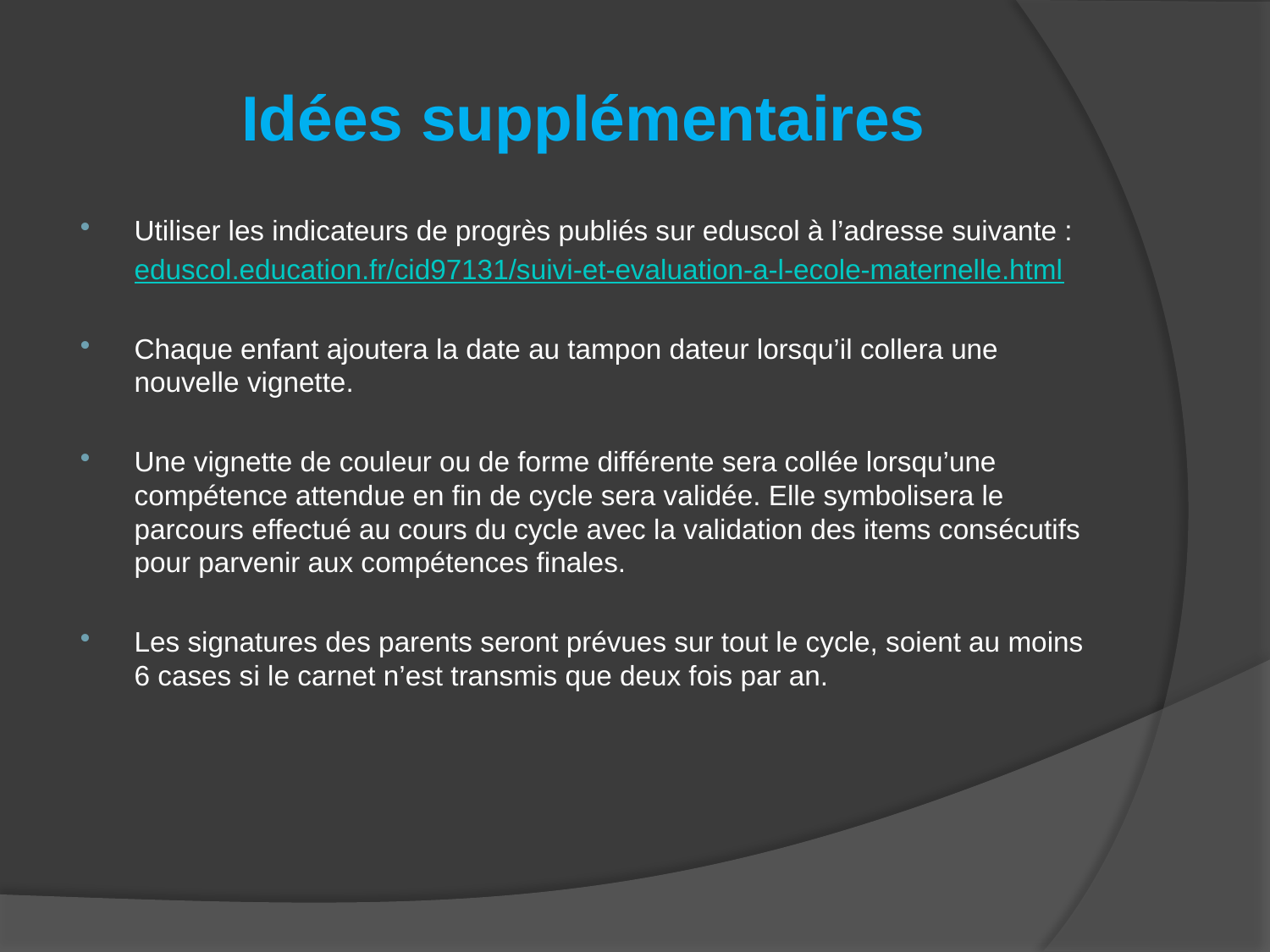

# Idées supplémentaires
Utiliser les indicateurs de progrès publiés sur eduscol à l’adresse suivante :
	eduscol.education.fr/cid97131/suivi-et-evaluation-a-l-ecole-maternelle.html

Chaque enfant ajoutera la date au tampon dateur lorsqu’il collera une nouvelle vignette.

Une vignette de couleur ou de forme différente sera collée lorsqu’une compétence attendue en fin de cycle sera validée. Elle symbolisera le parcours effectué au cours du cycle avec la validation des items consécutifs pour parvenir aux compétences finales.

Les signatures des parents seront prévues sur tout le cycle, soient au moins 6 cases si le carnet n’est transmis que deux fois par an.